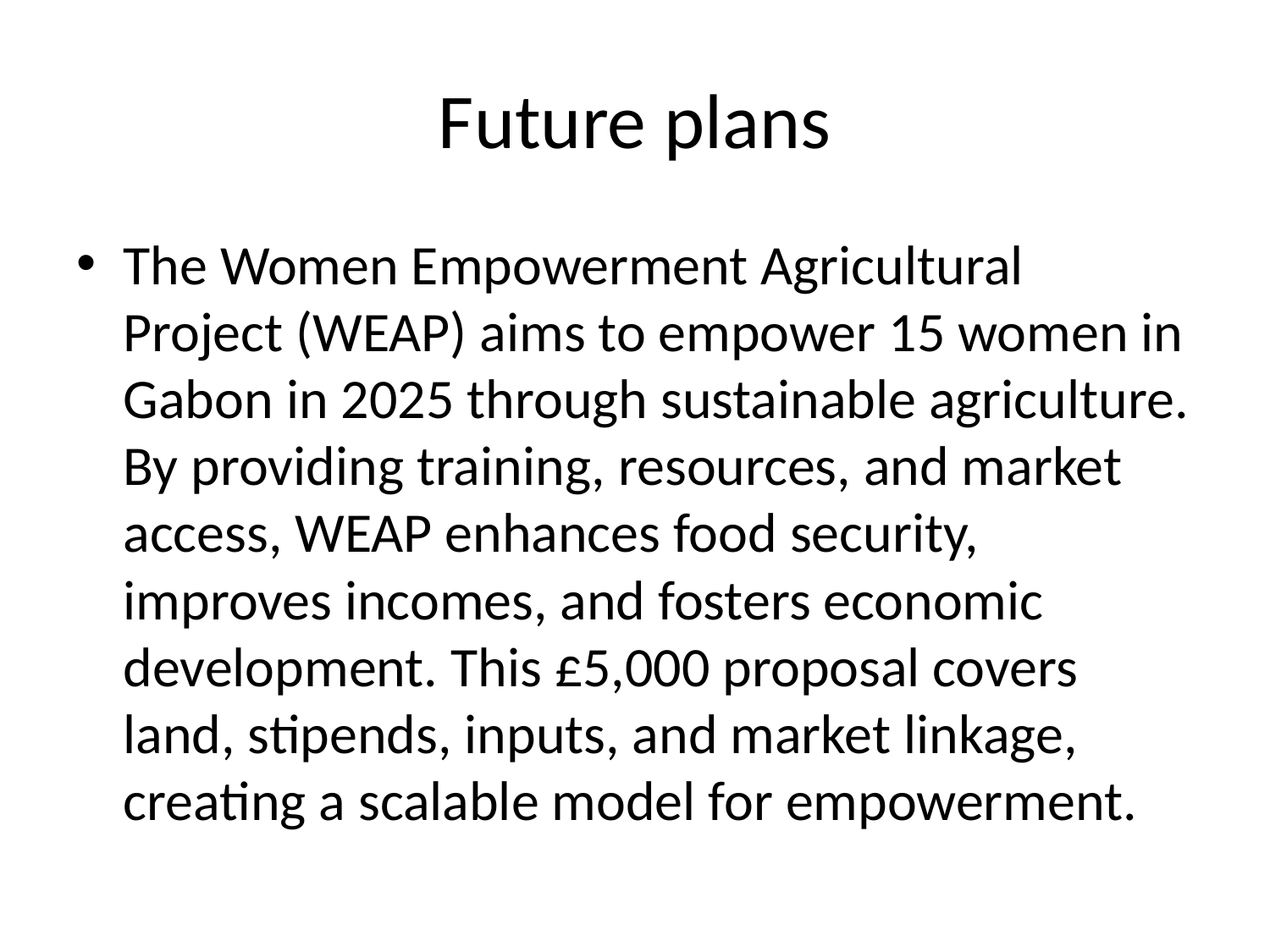

# Future plans
The Women Empowerment Agricultural Project (WEAP) aims to empower 15 women in Gabon in 2025 through sustainable agriculture. By providing training, resources, and market access, WEAP enhances food security, improves incomes, and fosters economic development. This £5,000 proposal covers land, stipends, inputs, and market linkage, creating a scalable model for empowerment.